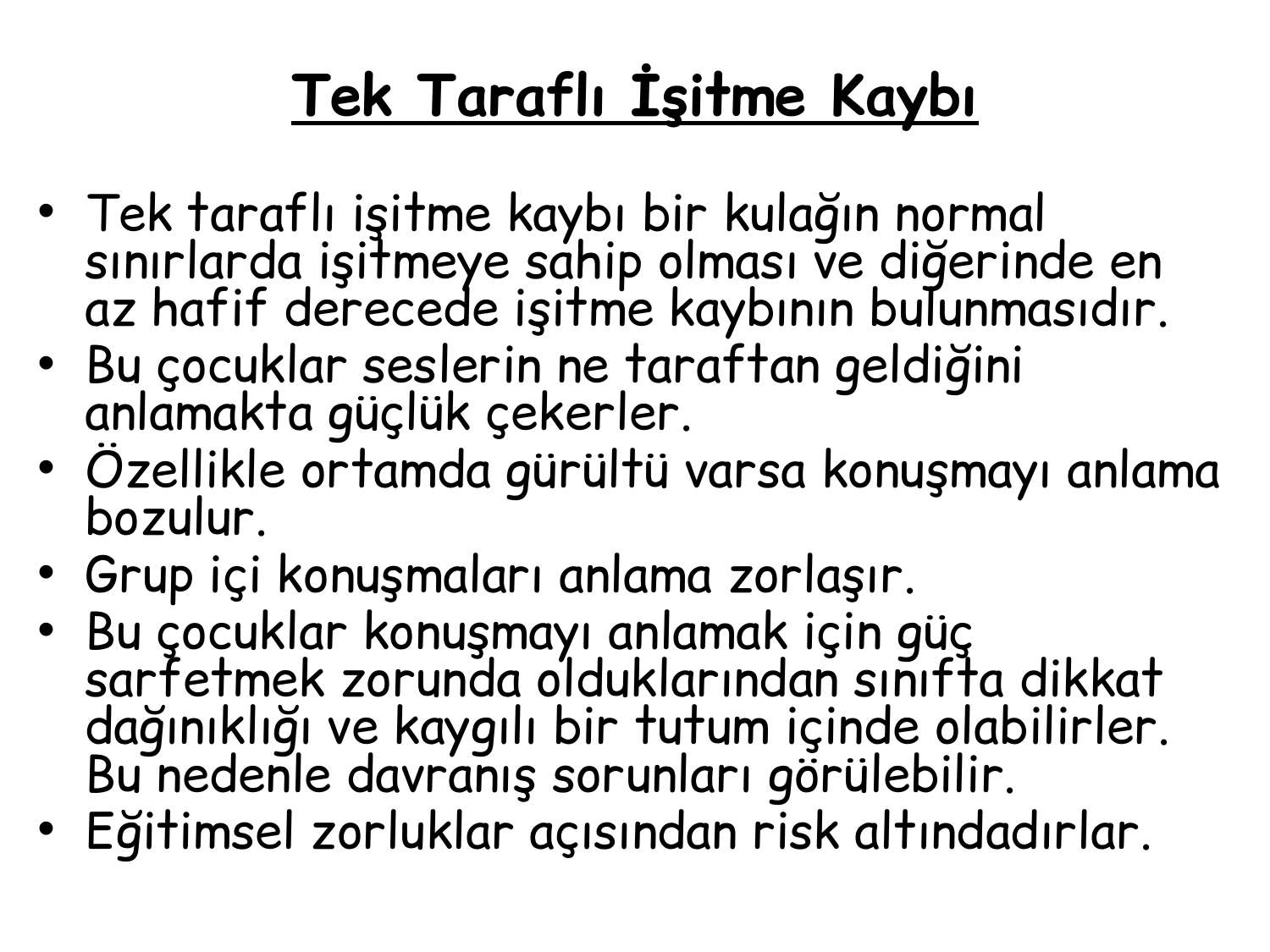

# Tek Taraflı İşitme Kaybı
Tek taraflı işitme kaybı bir kulağın normal sınırlarda işitmeye sahip olması ve diğerinde en az hafif derecede işitme kaybının bulunmasıdır.
Bu çocuklar seslerin ne taraftan geldiğini anlamakta güçlük çekerler.
Özellikle ortamda gürültü varsa konuşmayı anlama bozulur.
Grup içi konuşmaları anlama zorlaşır.
Bu çocuklar konuşmayı anlamak için güç sarfetmek zorunda olduklarından sınıfta dikkat dağınıklığı ve kaygılı bir tutum içinde olabilirler. Bu nedenle davranış sorunları görülebilir.
Eğitimsel zorluklar açısından risk altındadırlar.